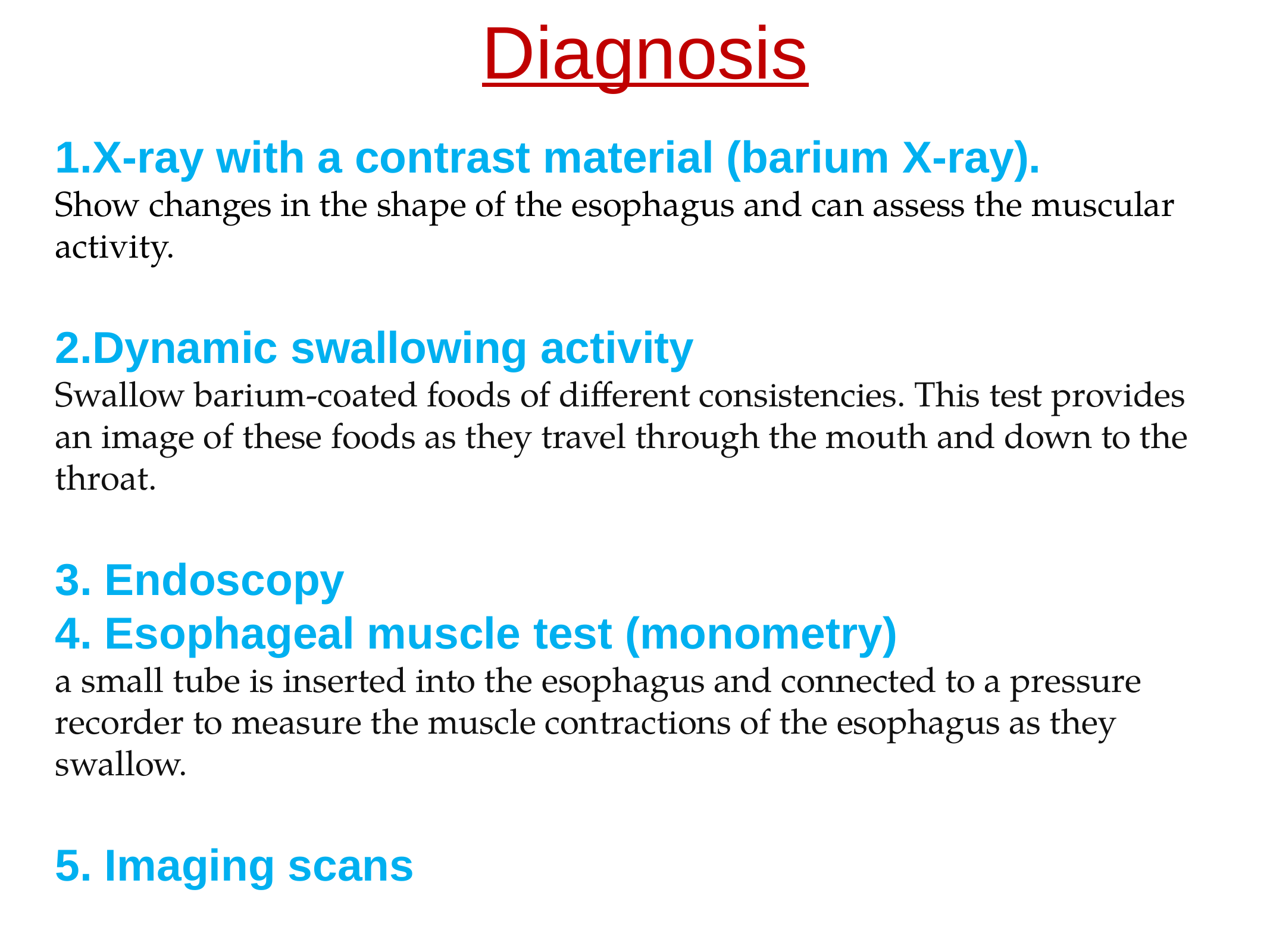

Diagnosis
X-ray with a contrast material (barium X-ray).
Show changes in the shape of the esophagus and can assess the muscular activity.

2.Dynamic swallowing activity
Swallow barium-coated foods of different consistencies. This test provides an image of these foods as they travel through the mouth and down to the throat.

3. Endoscopy
4. Esophageal muscle test (monometry)
a small tube is inserted into the esophagus and connected to a pressure recorder to measure the muscle contractions of the esophagus as they swallow.

5. Imaging scans